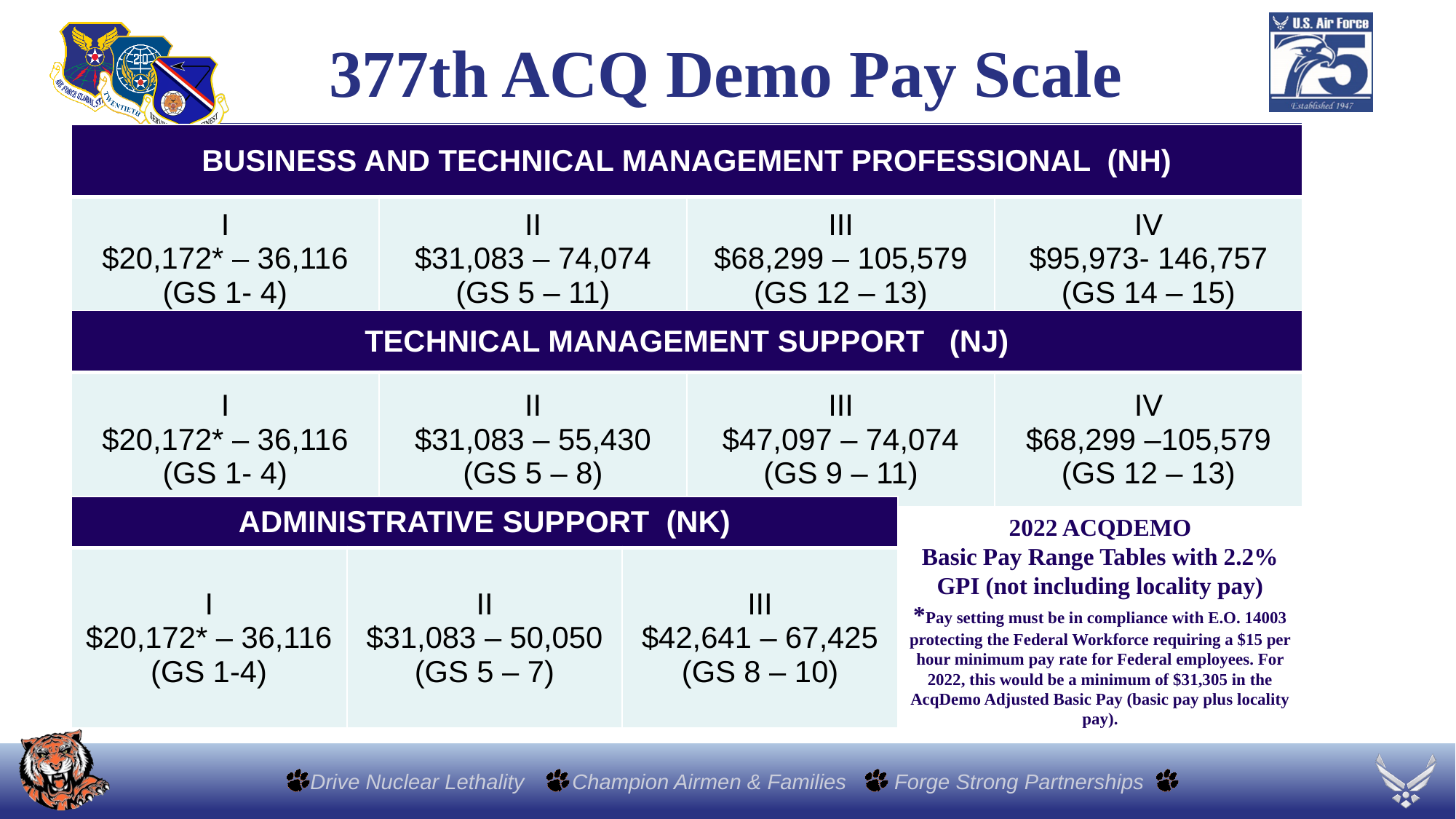

# 377th ACQ Demo Pay Scale
| BUSINESS AND TECHNICAL MANAGEMENT PROFESSIONAL (NH) |  |  |  |
| --- | --- | --- | --- |
| I $20,172\* – 36,116 (GS 1- 4) | II $31,083 – 74,074 (GS 5 – 11) | III $68,299 – 105,579 (GS 12 – 13) | IV $95,973- 146,757 (GS 14 – 15) |
| TECHNICAL MANAGEMENT SUPPORT (NJ) |  |  |  |
| --- | --- | --- | --- |
| I $20,172\* – 36,116 (GS 1- 4) | II $31,083 – 55,430 (GS 5 – 8) | III $47,097 – 74,074 (GS 9 – 11) | IV $68,299 –105,579 (GS 12 – 13) |
| ADMINISTRATIVE SUPPORT (NK) |  |  |
| --- | --- | --- |
| I $20,172\* – 36,116 (GS 1-4) | II $31,083 – 50,050 (GS 5 – 7) | III $42,641 – 67,425 (GS 8 – 10) |
2022 ACQDEMO
Basic Pay Range Tables with 2.2% GPI (not including locality pay)
*Pay setting must be in compliance with E.O. 14003 protecting the Federal Workforce requiring a $15 per hour minimum pay rate for Federal employees. For 2022, this would be a minimum of $31,305 in the AcqDemo Adjusted Basic Pay (basic pay plus locality pay).